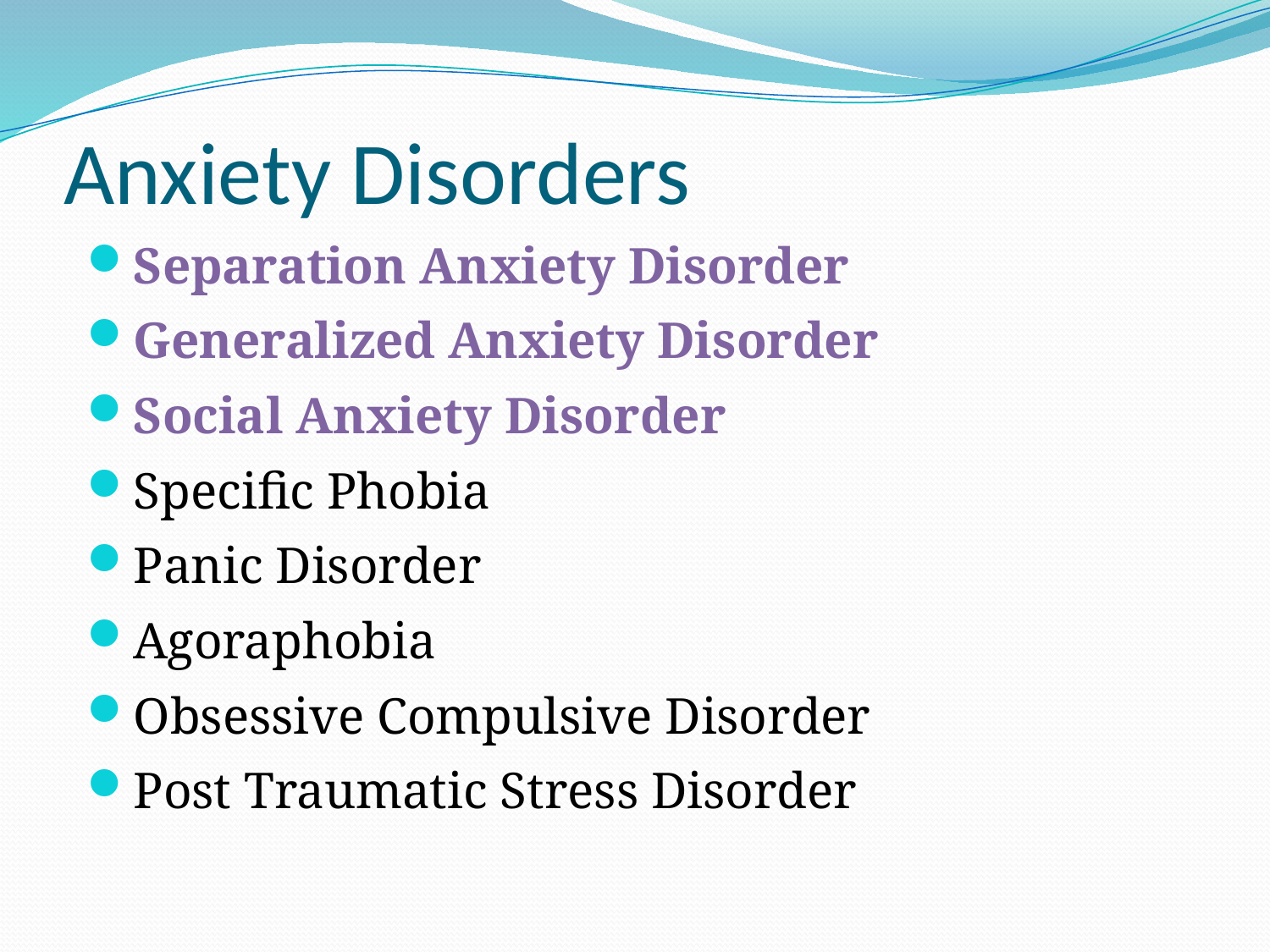

# Anxiety Disorders
Separation Anxiety Disorder
Generalized Anxiety Disorder
Social Anxiety Disorder
Specific Phobia
Panic Disorder
Agoraphobia
Obsessive Compulsive Disorder
Post Traumatic Stress Disorder